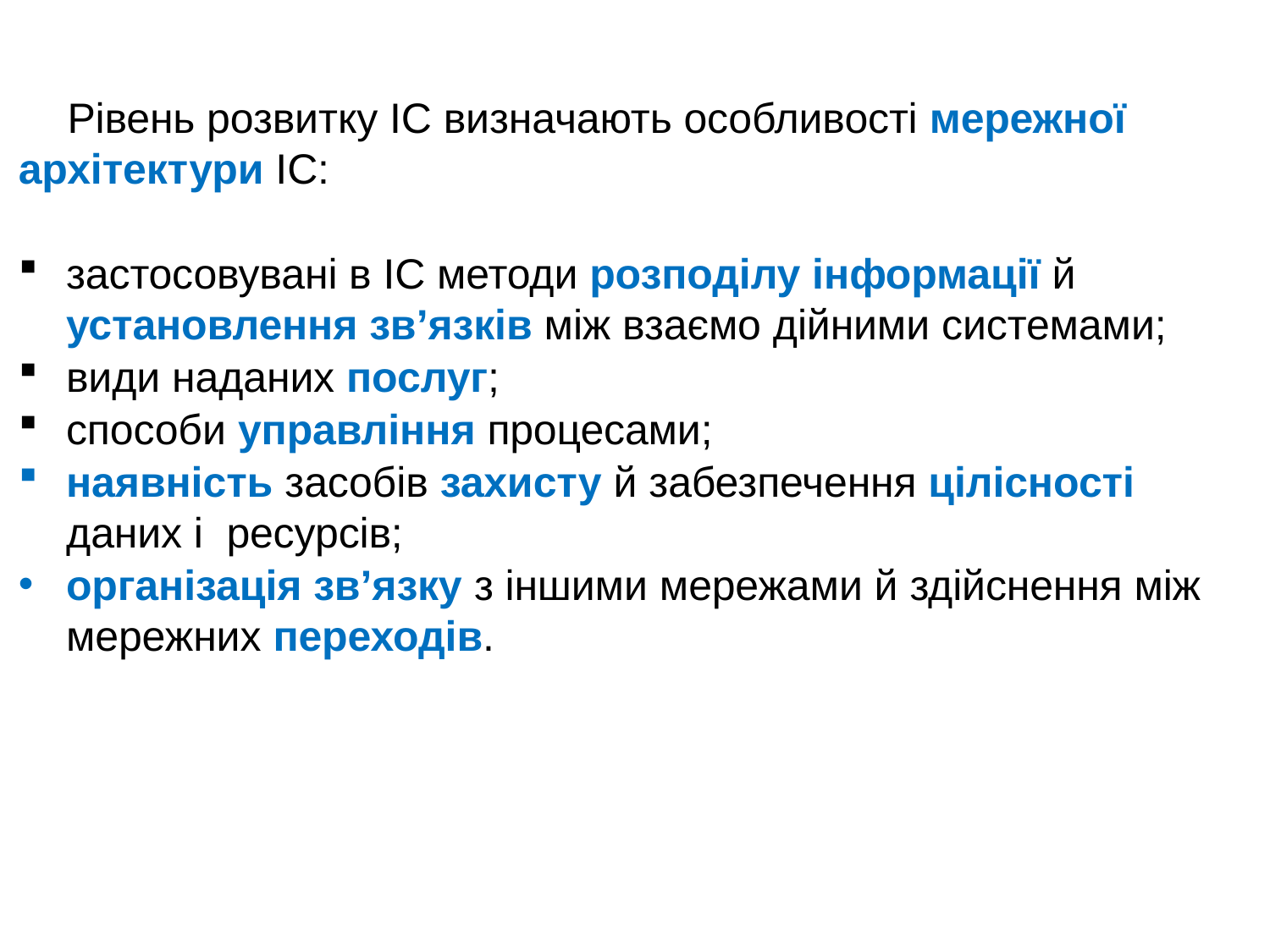

Рівень розвитку ІС визначають особливості мережної архітектури ІС:

застосовувані в ІС методи розподілу інформації й установлення зв’язків між взаємо дійними системами;
види наданих послуг;
способи управління процесами;
наявність засобів захисту й забезпечення цілісності даних і  ресурсів;
організація зв’язку з іншими мережами й здійснення між мережних переходів.